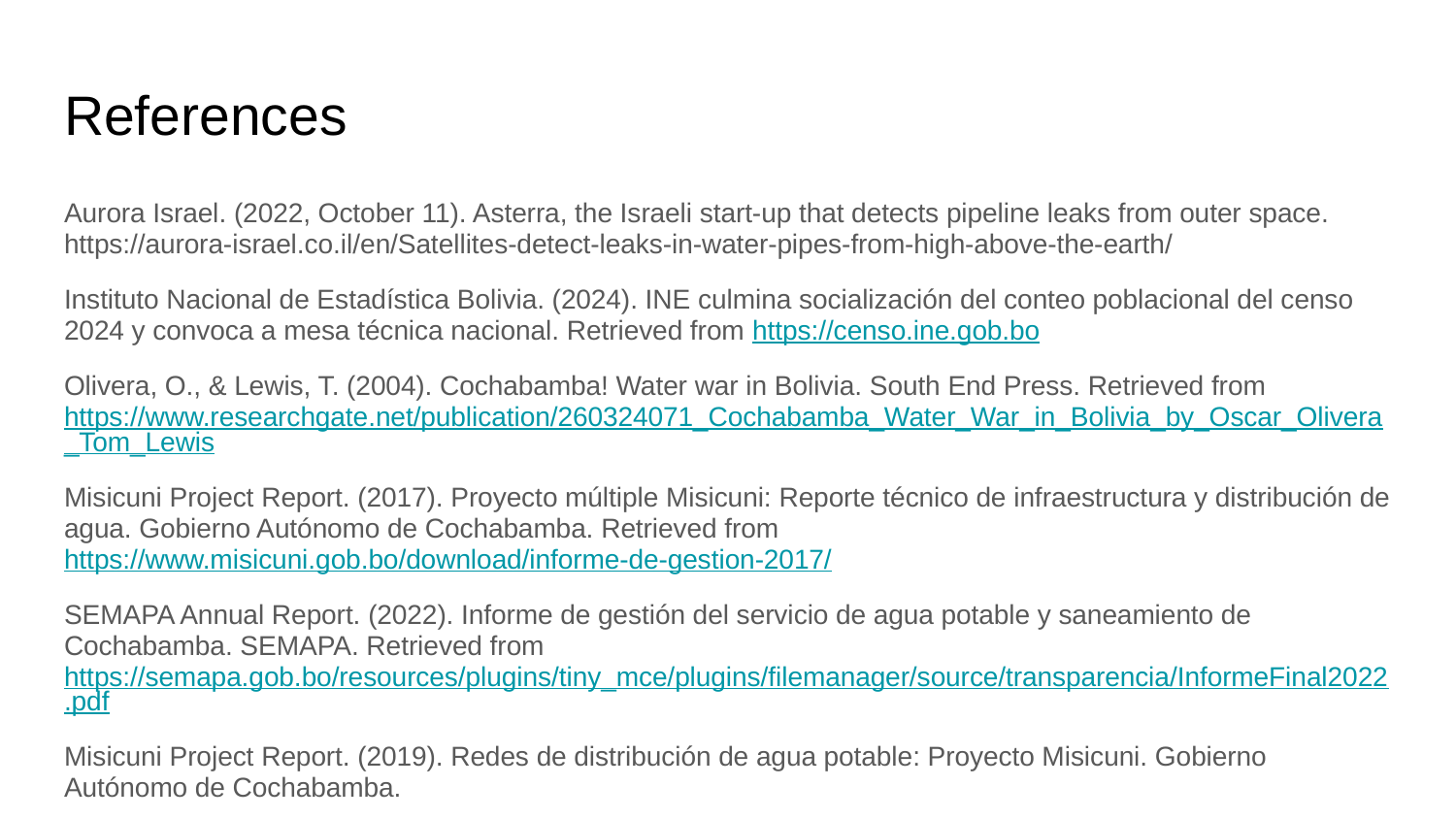

# References
Aurora Israel. (2022, October 11). Asterra, the Israeli start-up that detects pipeline leaks from outer space. https://aurora-israel.co.il/en/Satellites-detect-leaks-in-water-pipes-from-high-above-the-earth/
Instituto Nacional de Estadística Bolivia. (2024). INE culmina socialización del conteo poblacional del censo 2024 y convoca a mesa técnica nacional. Retrieved from https://censo.ine.gob.bo
Olivera, O., & Lewis, T. (2004). Cochabamba! Water war in Bolivia. South End Press. Retrieved from https://www.researchgate.net/publication/260324071_Cochabamba_Water_War_in_Bolivia_by_Oscar_Olivera_Tom_Lewis
Misicuni Project Report. (2017). Proyecto múltiple Misicuni: Reporte técnico de infraestructura y distribución de agua. Gobierno Autónomo de Cochabamba. Retrieved from https://www.misicuni.gob.bo/download/informe-de-gestion-2017/
SEMAPA Annual Report. (2022). Informe de gestión del servicio de agua potable y saneamiento de Cochabamba. SEMAPA. Retrieved from https://semapa.gob.bo/resources/plugins/tiny_mce/plugins/filemanager/source/transparencia/InformeFinal2022.pdf
Misicuni Project Report. (2019). Redes de distribución de agua potable: Proyecto Misicuni. Gobierno Autónomo de Cochabamba.